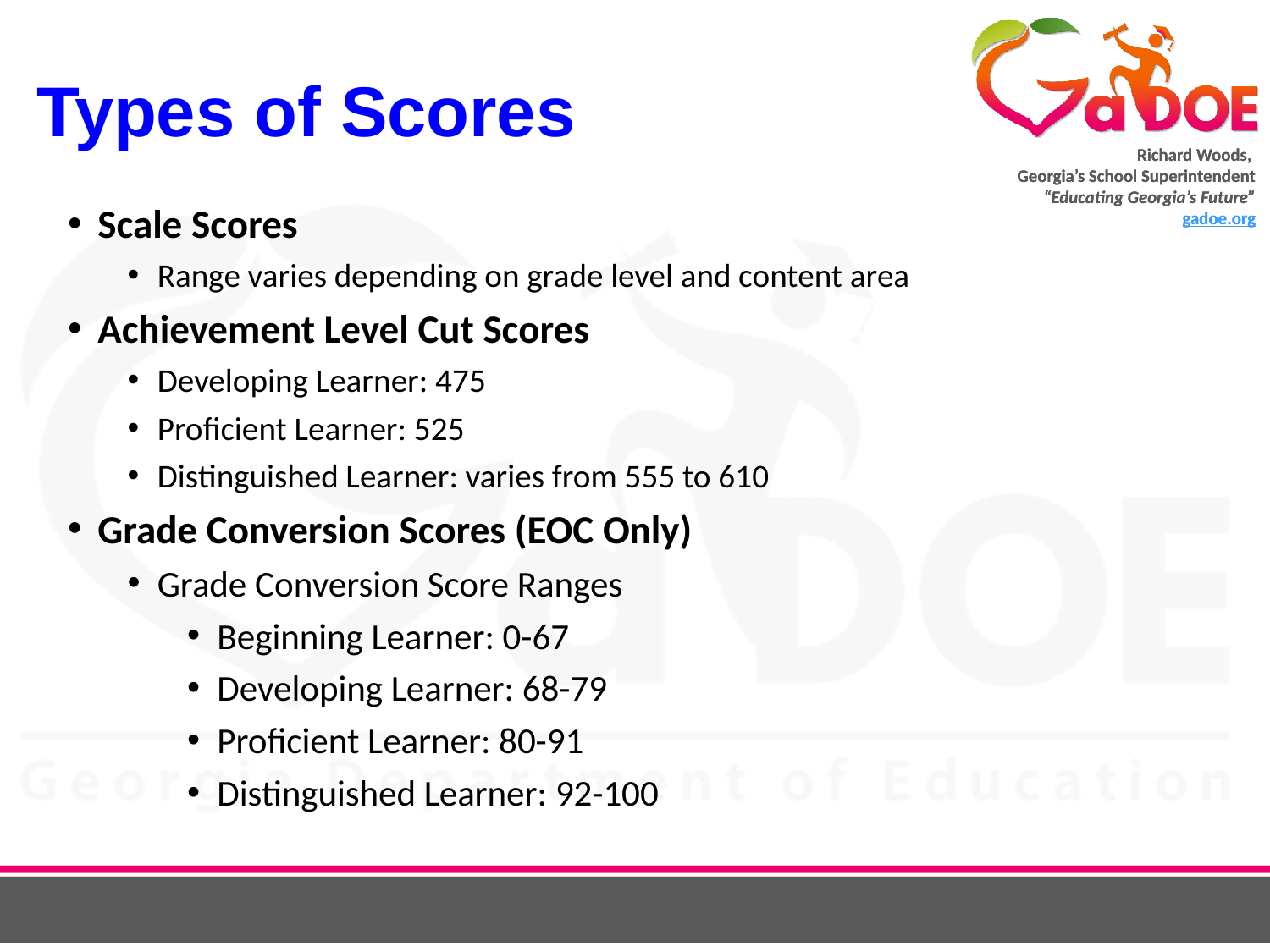

# Types of Scores
Scale Scores
Range varies depending on grade level and content area
Achievement Level Cut Scores
Developing Learner: 475
Proficient Learner: 525
Distinguished Learner: varies from 555 to 610
Grade Conversion Scores (EOC Only)
Grade Conversion Score Ranges
Beginning Learner: 0-67
Developing Learner: 68-79
Proficient Learner: 80-91
Distinguished Learner: 92-100